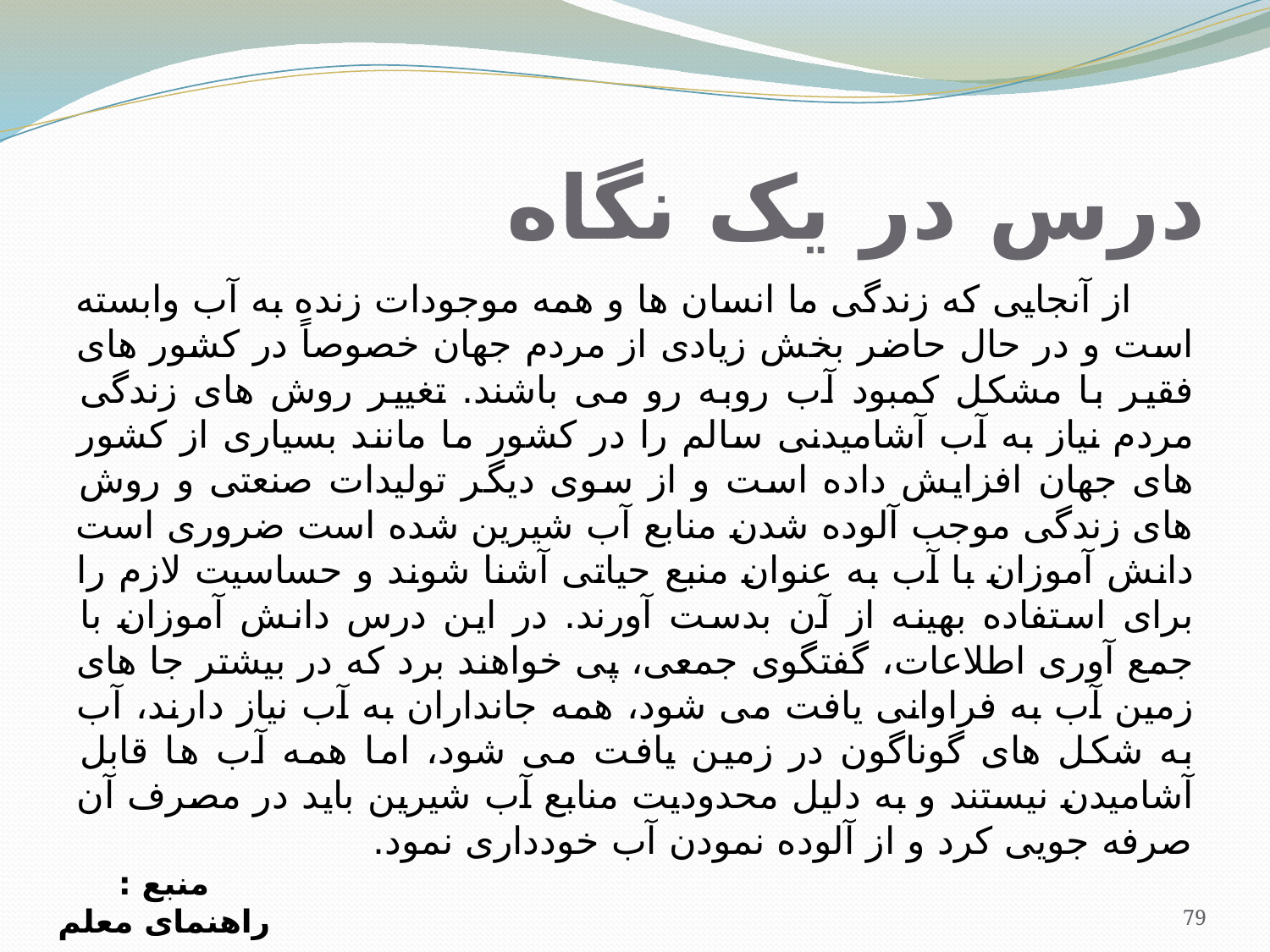

# درس در یک نگاه
     از آنجايی که زندگی ما انسان ها و همه موجودات زنده به آب وابسته است و در حال حاضر بخش زيادی از مردم جهان خصوصاً در کشور های فقير با مشکل کمبود آب روبه رو می باشند. تغيير روش های زندگی مردم نياز به آب آشاميدنی سالم را در کشور ما مانند بسياری از کشور های جهان افزايش داده است و از سوی ديگر توليدات صنعتی و روش های زندگی موجب آلوده شدن منابع آب شيرين شده است ضروری است دانش آموزان با آب به عنوان منبع حياتی آشنا شوند و حساسيت لازم را برای استفاده بهينه از آن بدست آورند. در اين درس دانش آموزان با جمع آوری اطلاعات، گفتگوی جمعی، پی خواهند برد که در بيشتر جا های زمين آب به فراوانی يافت می شود، همه جانداران به آب نياز دارند، آب به شکل های گوناگون در زمين يافت می شود، اما همه آب ها قابل آشاميدن نيستند و به دليل محدوديت منابع آب شيرين بايد در مصرف آن صرفه جويی کرد و از آلوده نمودن آب خودداری نمود.
منبع : راهنمای معلم
79